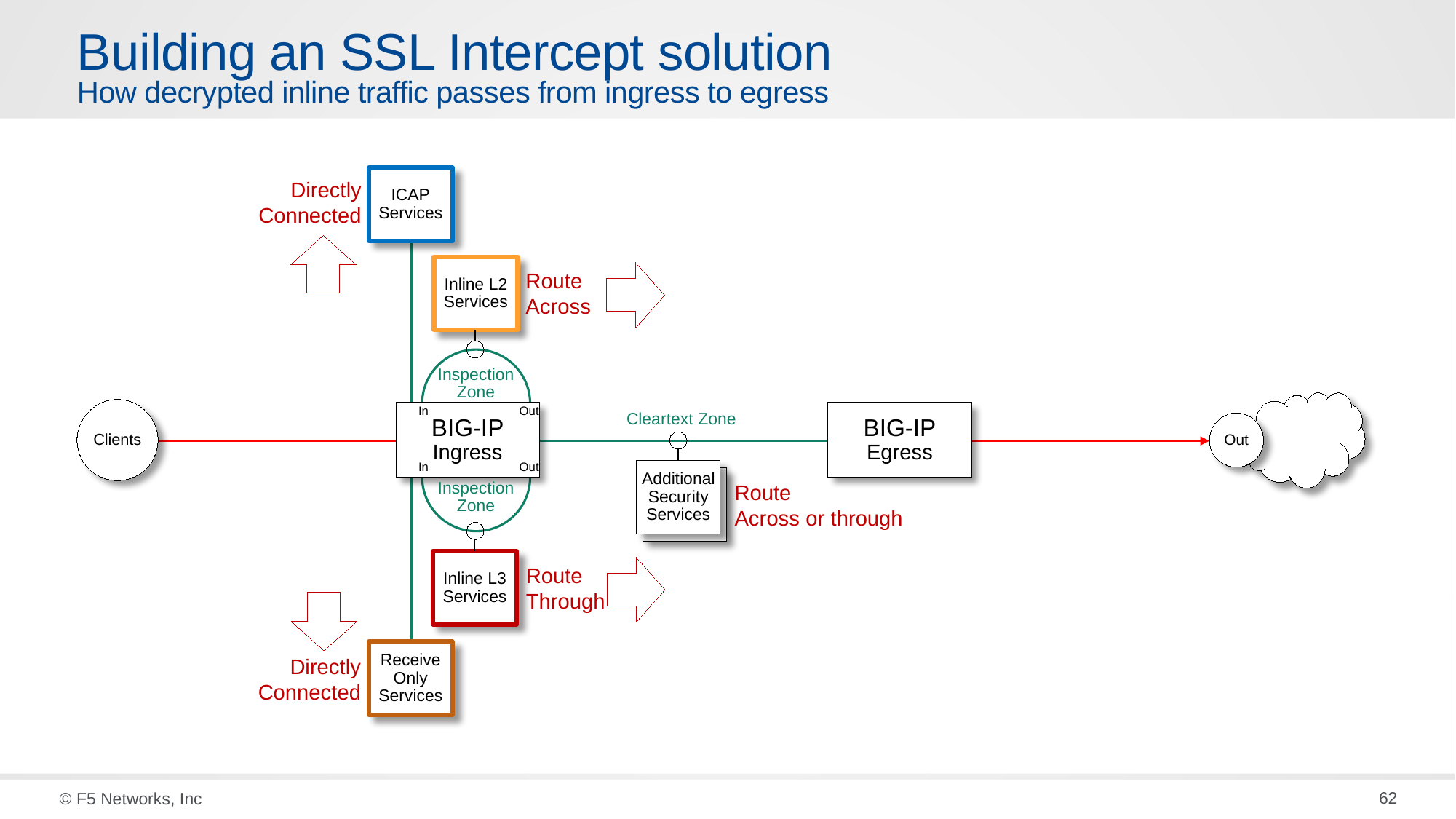

# Building an SSL Intercept solution How decrypted inline traffic passes from ingress to egress

ICAP
Services
Directly
Connected

Inline L2
Services
Route
Across

Inspection
Zone

In
Out
Clients
BIG-IP
Egress
BIG-IP
Ingress
Cleartext Zone
Out

In
Out
Additional
Security
Services
L3
Services
Route
Across or through
Inspection
Zone

Inline L3
Services
Route
Through

Receive Only
Services
Directly
Connected